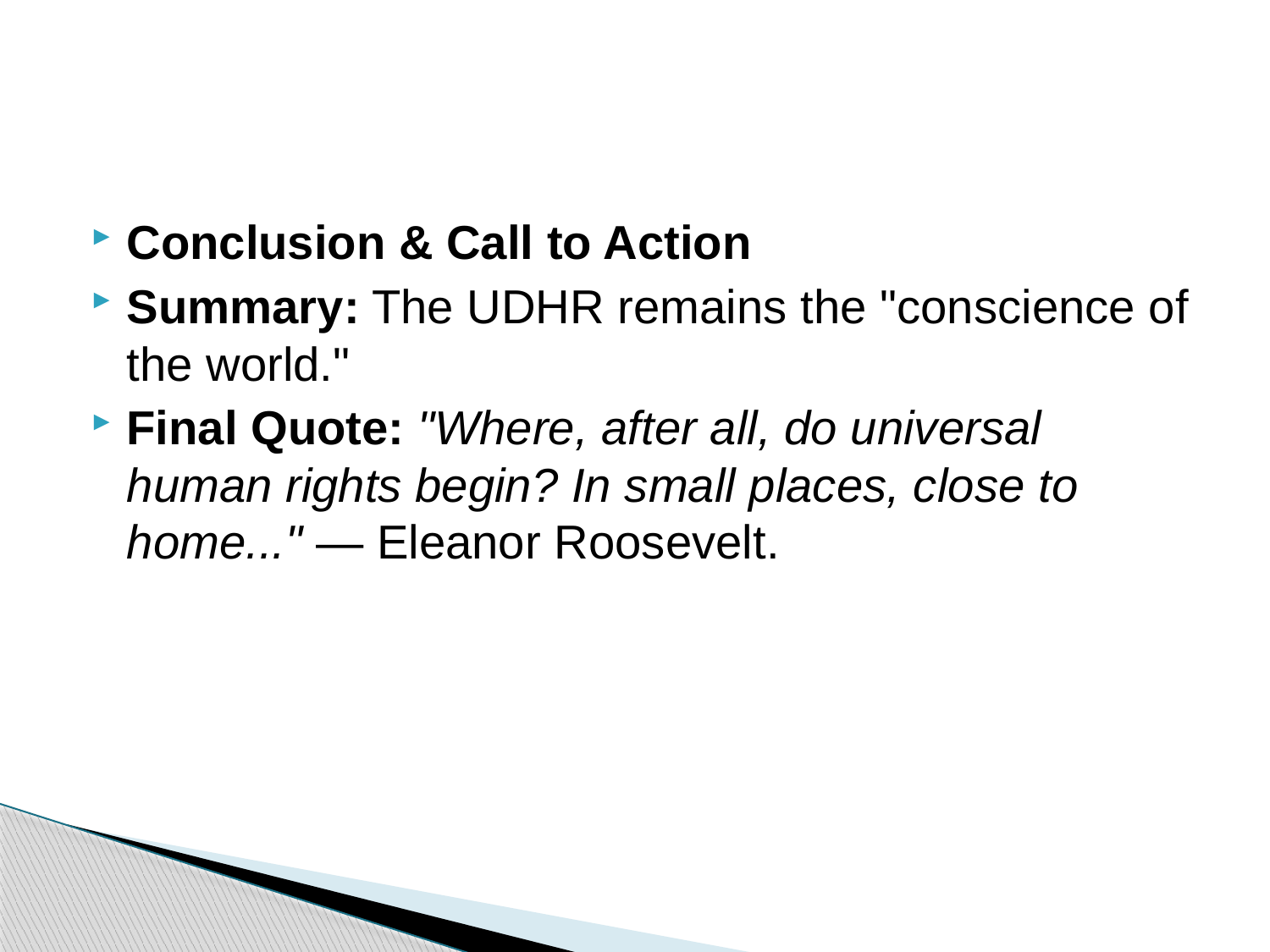

#
Conclusion & Call to Action
Summary: The UDHR remains the "conscience of the world."
Final Quote: "Where, after all, do universal human rights begin? In small places, close to home..." — Eleanor Roosevelt.